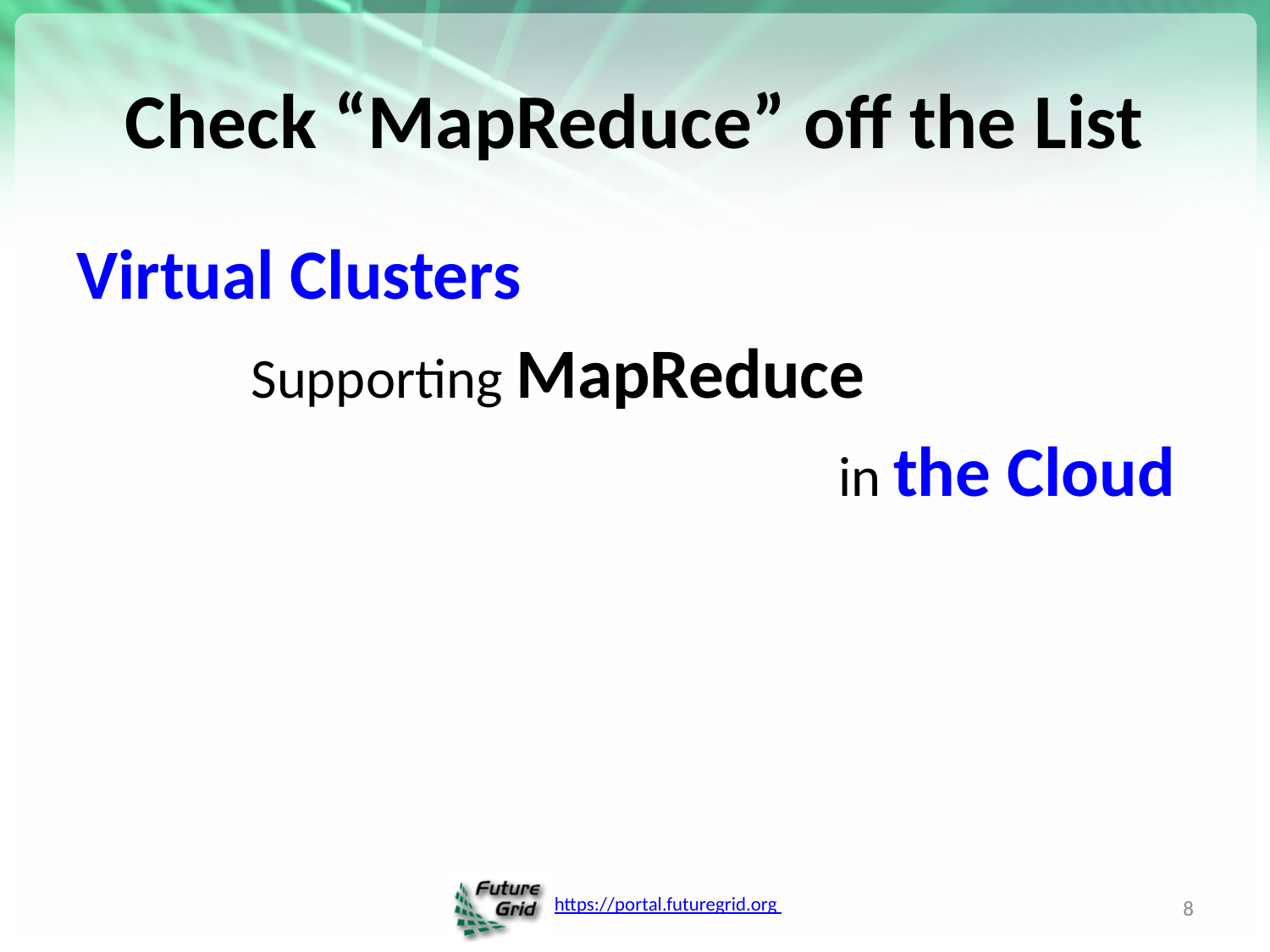

# Check “MapReduce” off the List
Virtual Clusters
           Supporting MapReduce
                                                in the Cloud

8